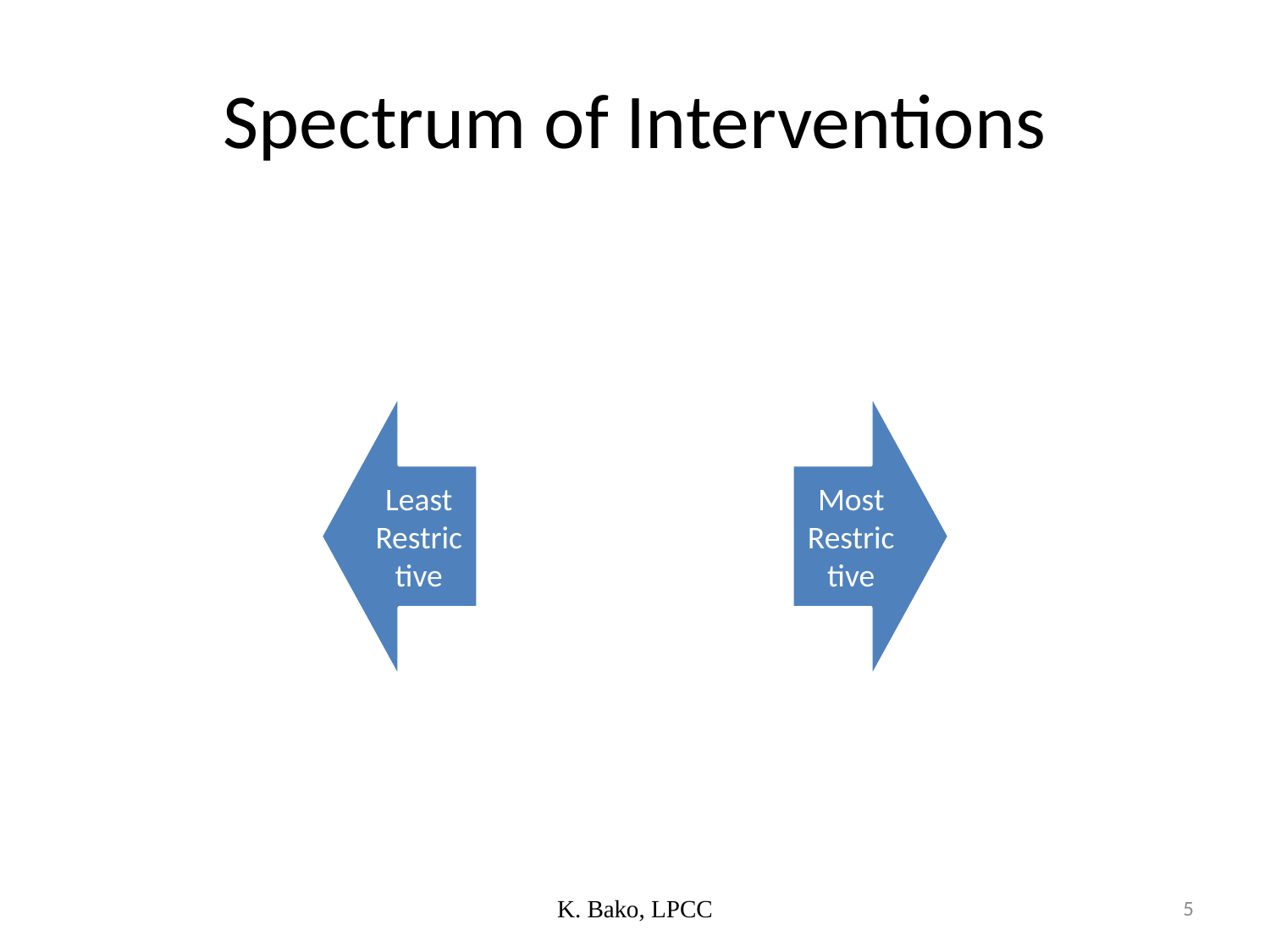

# Spectrum of Interventions
Least Restrictive
Most Restrictive
K. Bako, LPCC
5